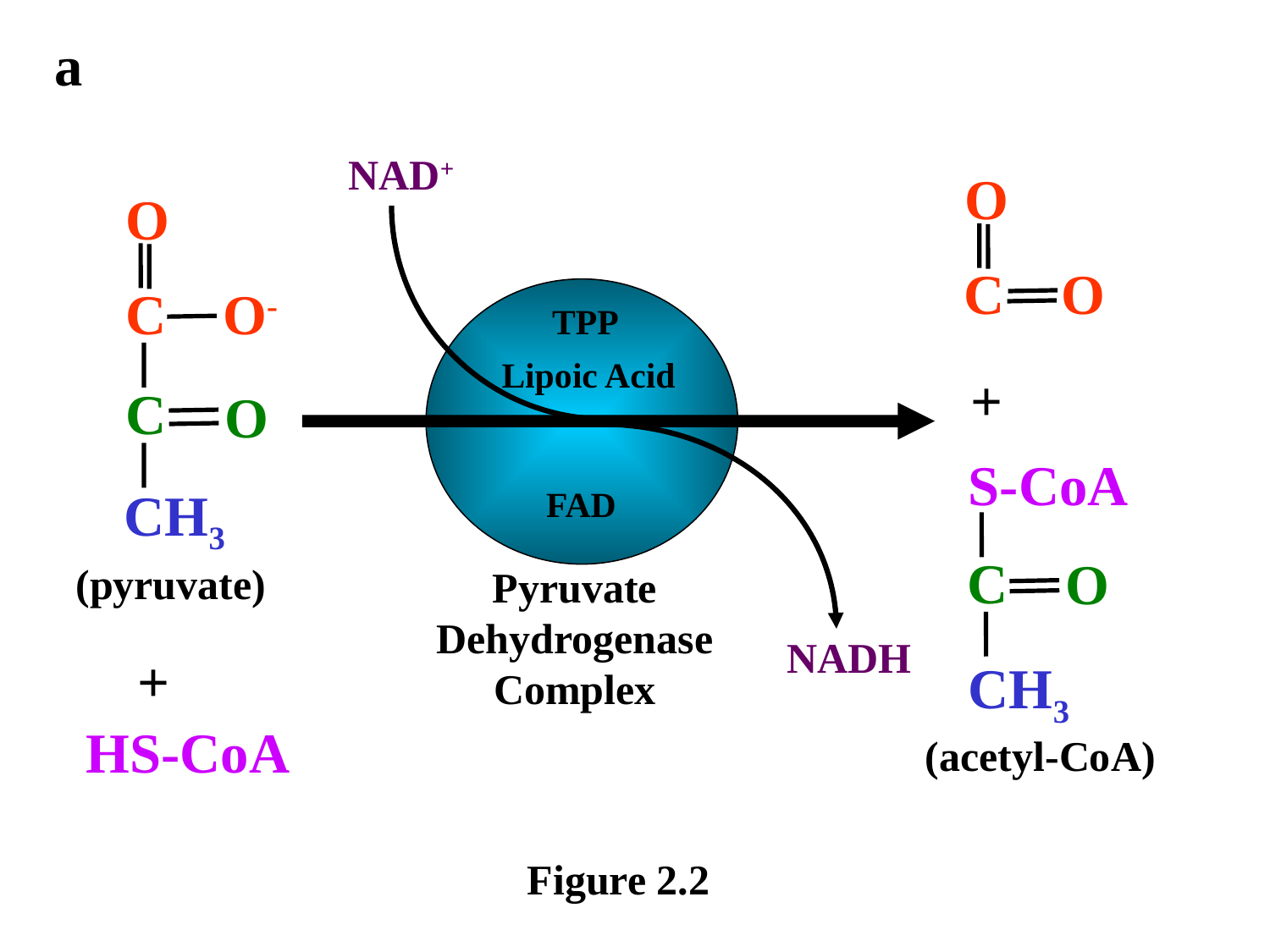

a
NAD+
O
O

C
O-

C
O

CH3

C
O

TPP

Lipoic Acid
+

S-CoA
FAD

C
O
(pyruvate)
Pyruvate Dehydrogenase Complex

NADH
+
CH3
HS-CoA
(acetyl-CoA)
Figure 2.2